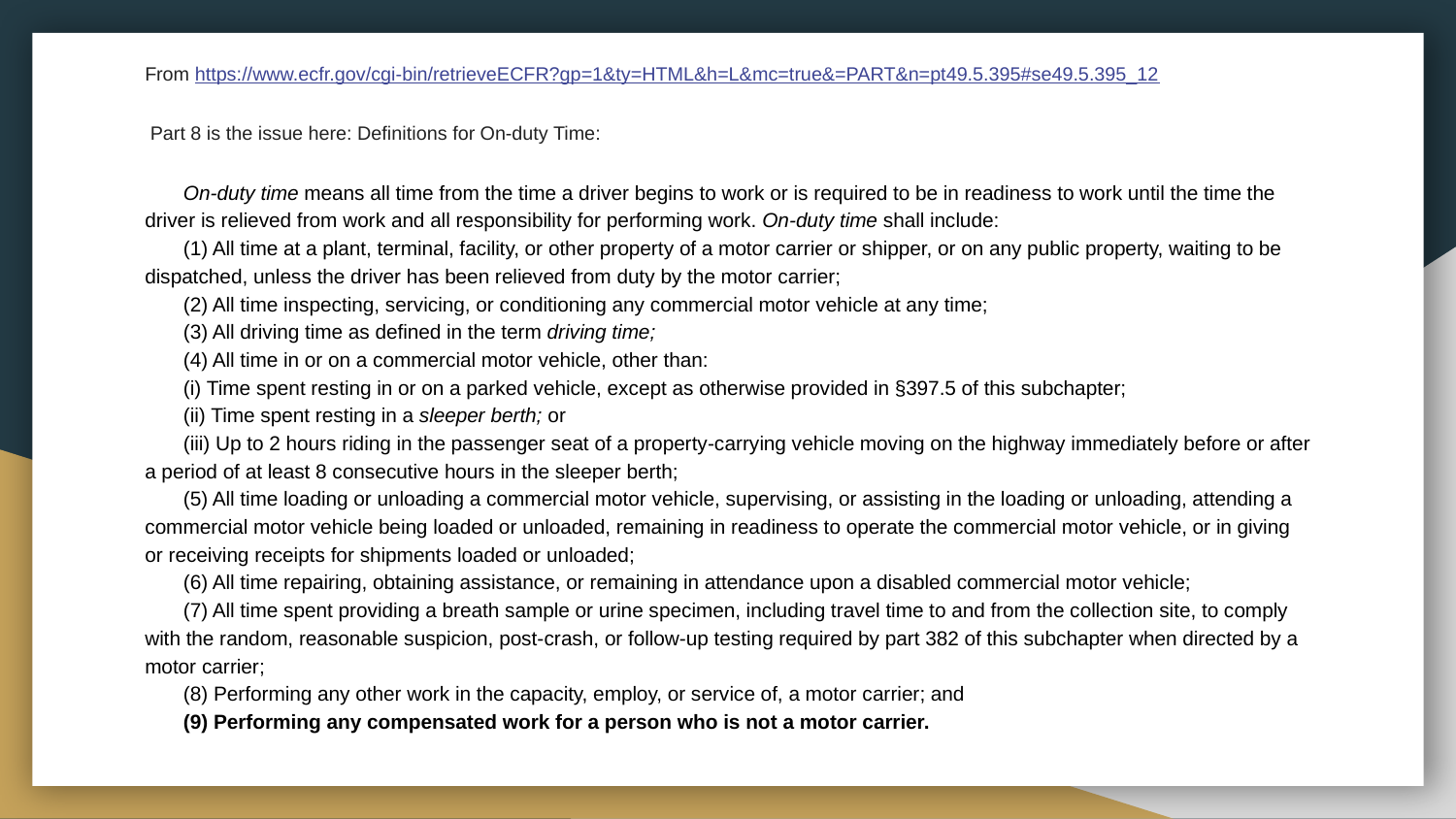

From https://www.ecfr.gov/cgi-bin/retrieveECFR?gp=1&ty=HTML&h=L&mc=true&=PART&n=pt49.5.395#se49.5.395_12
 Part 8 is the issue here: Definitions for On-duty Time:
On-duty time means all time from the time a driver begins to work or is required to be in readiness to work until the time the driver is relieved from work and all responsibility for performing work. On-duty time shall include:
(1) All time at a plant, terminal, facility, or other property of a motor carrier or shipper, or on any public property, waiting to be dispatched, unless the driver has been relieved from duty by the motor carrier;
(2) All time inspecting, servicing, or conditioning any commercial motor vehicle at any time;
(3) All driving time as defined in the term driving time;
(4) All time in or on a commercial motor vehicle, other than:
(i) Time spent resting in or on a parked vehicle, except as otherwise provided in §397.5 of this subchapter;
(ii) Time spent resting in a sleeper berth; or
(iii) Up to 2 hours riding in the passenger seat of a property-carrying vehicle moving on the highway immediately before or after a period of at least 8 consecutive hours in the sleeper berth;
(5) All time loading or unloading a commercial motor vehicle, supervising, or assisting in the loading or unloading, attending a commercial motor vehicle being loaded or unloaded, remaining in readiness to operate the commercial motor vehicle, or in giving or receiving receipts for shipments loaded or unloaded;
(6) All time repairing, obtaining assistance, or remaining in attendance upon a disabled commercial motor vehicle;
(7) All time spent providing a breath sample or urine specimen, including travel time to and from the collection site, to comply with the random, reasonable suspicion, post-crash, or follow-up testing required by part 382 of this subchapter when directed by a motor carrier;
(8) Performing any other work in the capacity, employ, or service of, a motor carrier; and
(9) Performing any compensated work for a person who is not a motor carrier.